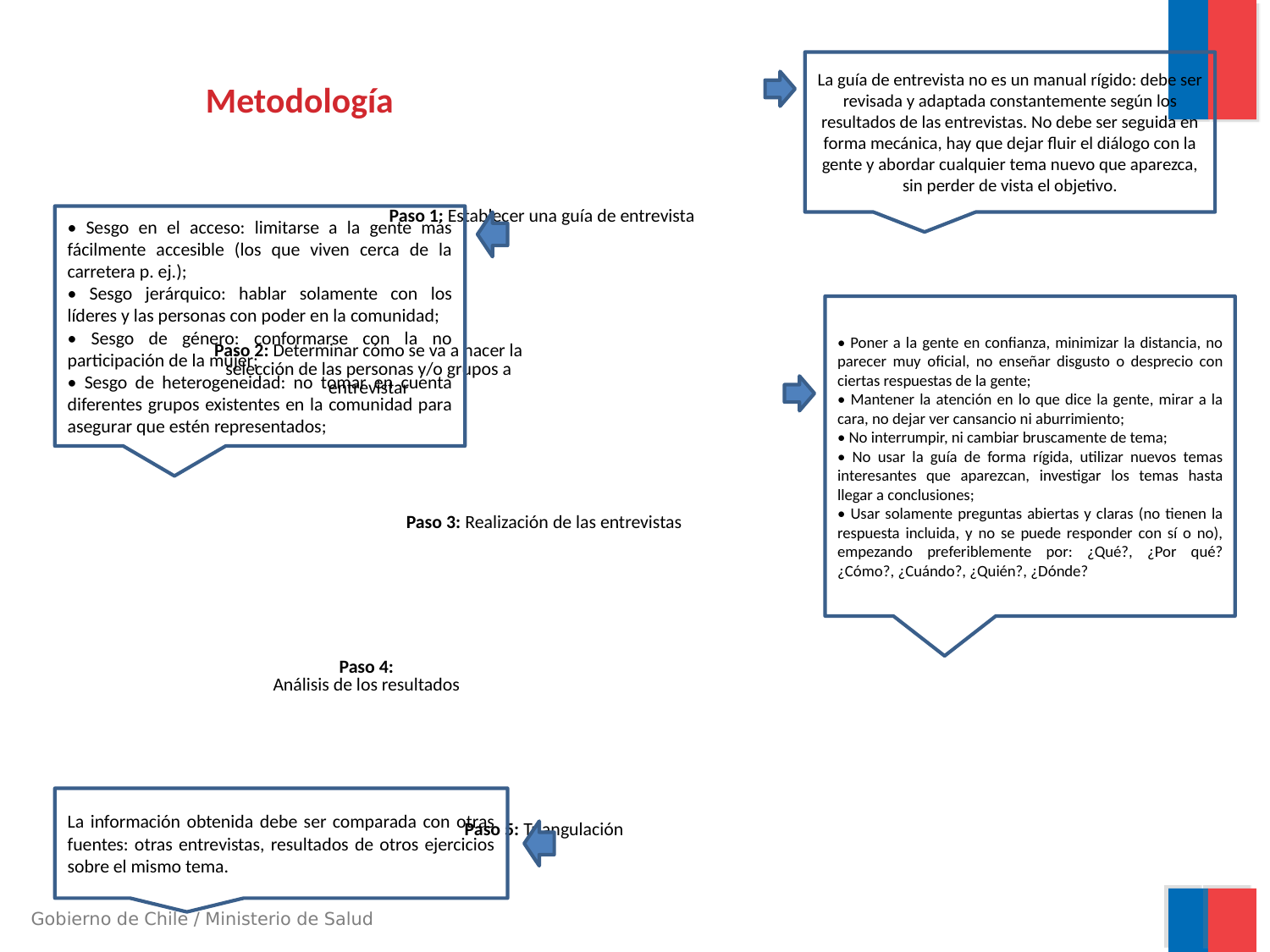

Paso 1: Establecer una guía de entrevista
Paso 4:
Análisis de los resultados
Paso 5: Triangulación
Paso 3: Realización de las entrevistas
La guía de entrevista no es un manual rígido: debe ser revisada y adaptada constantemente según los resultados de las entrevistas. No debe ser seguida en forma mecánica, hay que dejar fluir el diálogo con la gente y abordar cualquier tema nuevo que aparezca, sin perder de vista el objetivo.
Metodología

• Sesgo en el acceso: limitarse a la gente más fácilmente accesible (los que viven cerca de la carretera p. ej.);
• Sesgo jerárquico: hablar solamente con los líderes y las personas con poder en la comunidad;
• Sesgo de género: conformarse con la no participación de la mujer;
• Sesgo de heterogeneidad: no tomar en cuenta diferentes grupos existentes en la comunidad para asegurar que estén representados;

• Poner a la gente en confianza, minimizar la distancia, no parecer muy oficial, no enseñar disgusto o desprecio con ciertas respuestas de la gente;
• Mantener la atención en lo que dice la gente, mirar a la cara, no dejar ver cansancio ni aburrimiento;
• No interrumpir, ni cambiar bruscamente de tema;
• No usar la guía de forma rígida, utilizar nuevos temas interesantes que aparezcan, investigar los temas hasta llegar a conclusiones;
• Usar solamente preguntas abiertas y claras (no tienen la respuesta incluida, y no se puede responder con sí o no), empezando preferiblemente por: ¿Qué?, ¿Por qué? ¿Cómo?, ¿Cuándo?, ¿Quién?, ¿Dónde?

La información obtenida debe ser comparada con otras fuentes: otras entrevistas, resultados de otros ejercicios sobre el mismo tema.